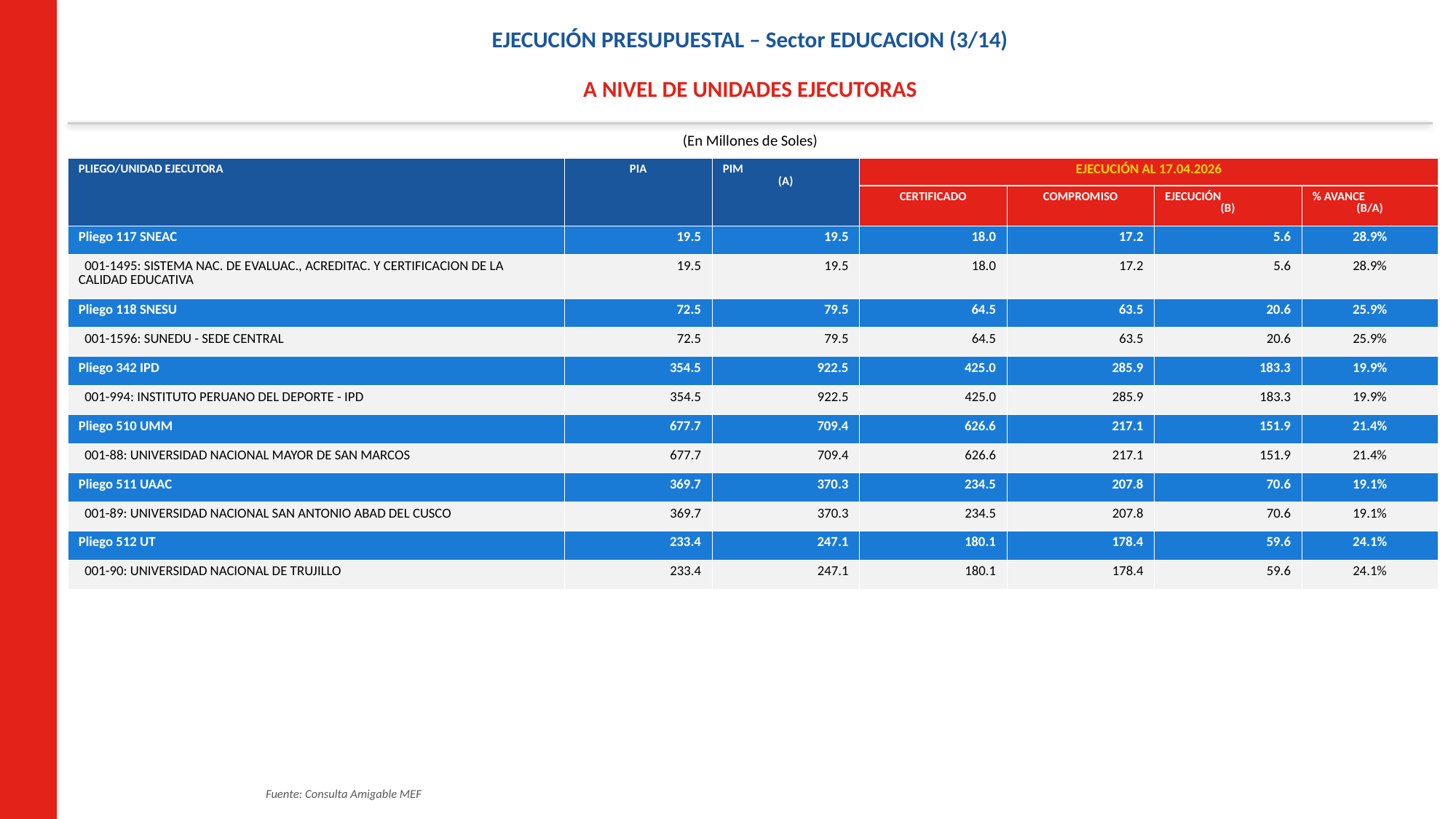

EJECUCIÓN PRESUPUESTAL – Sector EDUCACION (3/14)
A NIVEL DE UNIDADES EJECUTORAS

(En Millones de Soles)
| PLIEGO/UNIDAD EJECUTORA | PIA | PIM (A) | EJECUCIÓN AL 17.04.2026 |  |  |  |
| --- | --- | --- | --- | --- | --- | --- |
|  |  |  | CERTIFICADO | COMPROMISO | EJECUCIÓN (B) | % AVANCE (B/A) |
| Pliego 117 SNEAC | 19.5 | 19.5 | 18.0 | 17.2 | 5.6 | 28.9% |
| 001-1495: SISTEMA NAC. DE EVALUAC., ACREDITAC. Y CERTIFICACION DE LA CALIDAD EDUCATIVA | 19.5 | 19.5 | 18.0 | 17.2 | 5.6 | 28.9% |
| Pliego 118 SNESU | 72.5 | 79.5 | 64.5 | 63.5 | 20.6 | 25.9% |
| 001-1596: SUNEDU - SEDE CENTRAL | 72.5 | 79.5 | 64.5 | 63.5 | 20.6 | 25.9% |
| Pliego 342 IPD | 354.5 | 922.5 | 425.0 | 285.9 | 183.3 | 19.9% |
| 001-994: INSTITUTO PERUANO DEL DEPORTE - IPD | 354.5 | 922.5 | 425.0 | 285.9 | 183.3 | 19.9% |
| Pliego 510 UMM | 677.7 | 709.4 | 626.6 | 217.1 | 151.9 | 21.4% |
| 001-88: UNIVERSIDAD NACIONAL MAYOR DE SAN MARCOS | 677.7 | 709.4 | 626.6 | 217.1 | 151.9 | 21.4% |
| Pliego 511 UAAC | 369.7 | 370.3 | 234.5 | 207.8 | 70.6 | 19.1% |
| 001-89: UNIVERSIDAD NACIONAL SAN ANTONIO ABAD DEL CUSCO | 369.7 | 370.3 | 234.5 | 207.8 | 70.6 | 19.1% |
| Pliego 512 UT | 233.4 | 247.1 | 180.1 | 178.4 | 59.6 | 24.1% |
| 001-90: UNIVERSIDAD NACIONAL DE TRUJILLO | 233.4 | 247.1 | 180.1 | 178.4 | 59.6 | 24.1% |
Fuente: Consulta Amigable MEF